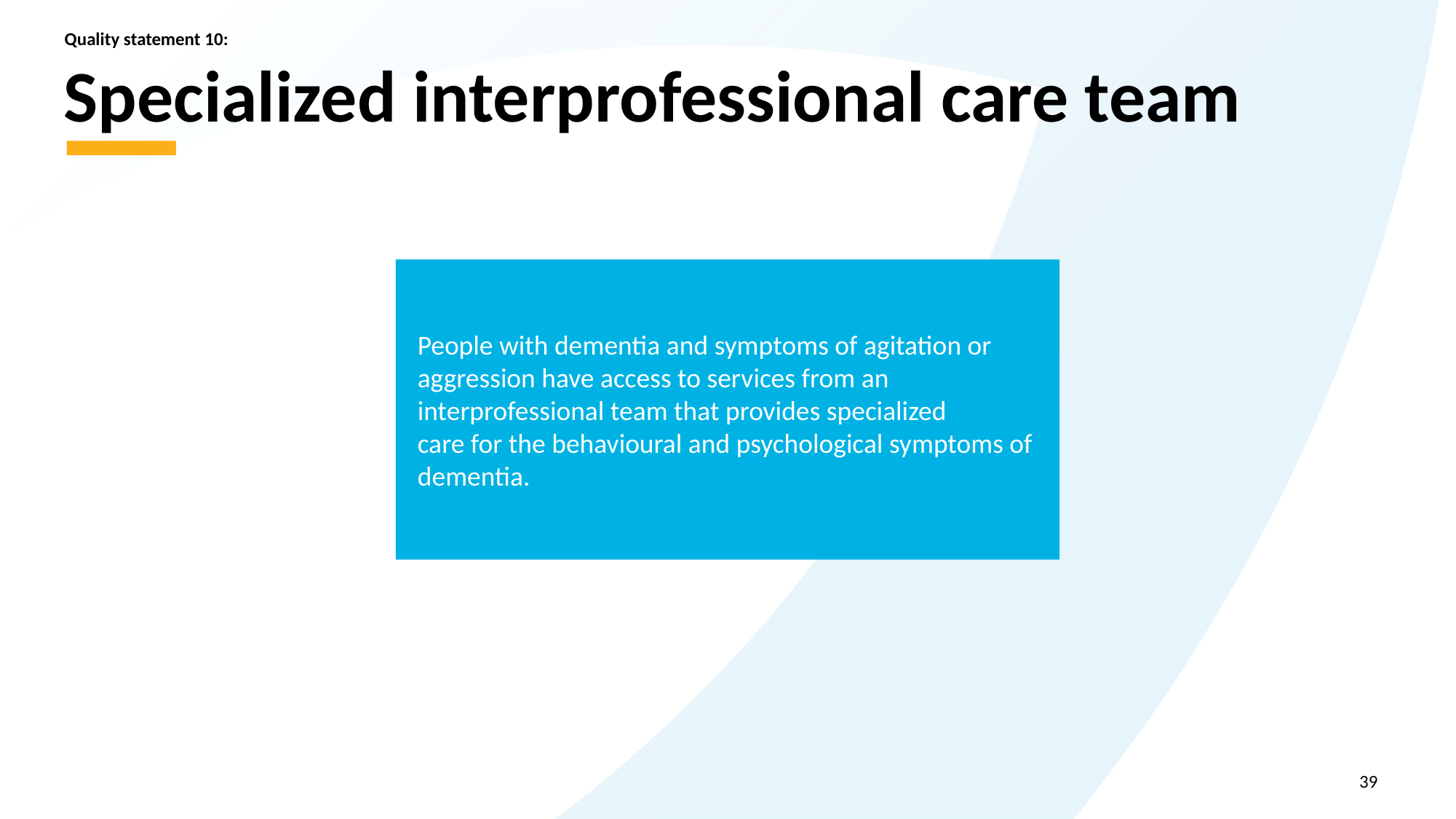

Quality statement 10:
# Specialized interprofessional care team
People with dementia and symptoms of agitation or aggression have access to services from an interprofessional team that provides specialized care for the behavioural and psychological symptoms of dementia.
39